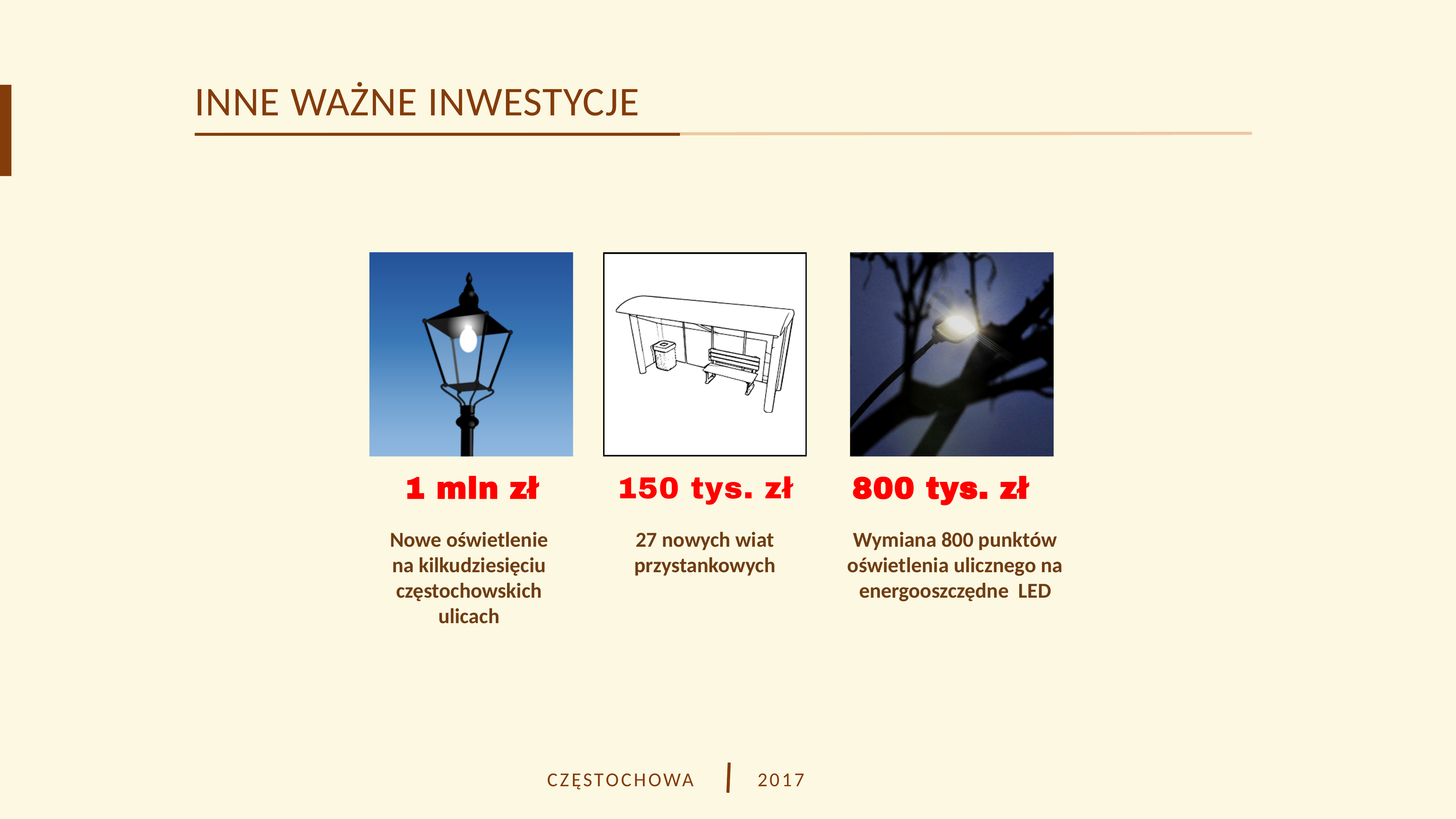

INNE WAŻNE INWESTYCJE

1 mln zł
150 tys. zł
800 tys. zł
Nowe oświetlenie
na kilkudziesięciu częstochowskich ulicach
27 nowych wiat przystankowych
Wymiana 800 punktów oświetlenia ulicznego na energooszczędne  LED
CZĘSTOCHOWA
2017